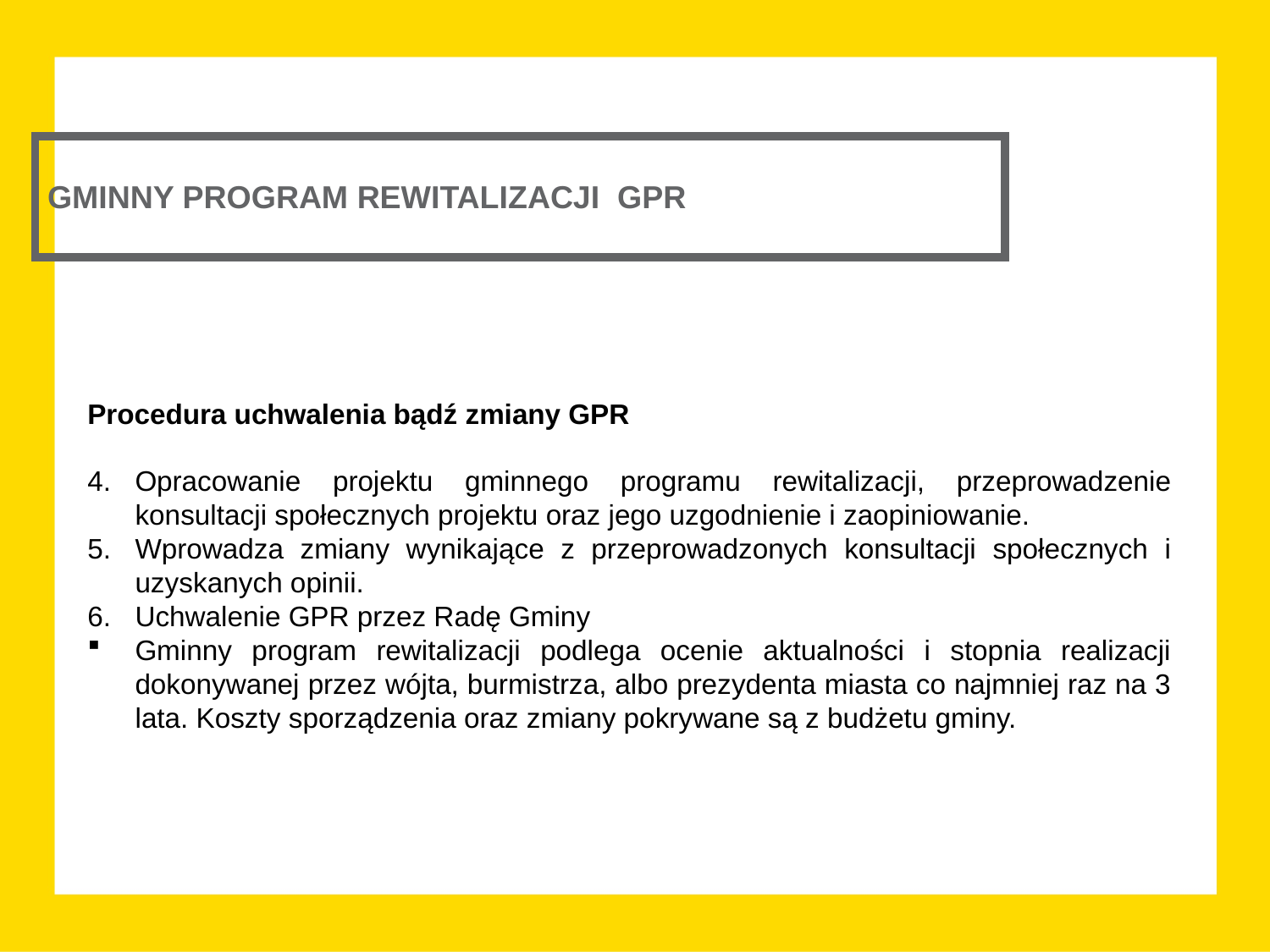

GMINNY PROGRAM REWITALIZACJI  GPR

Procedura uchwalenia bądź zmiany GPR

Opracowanie projektu gminnego programu rewitalizacji, przeprowadzenie konsultacji społecznych projektu oraz jego uzgodnienie i zaopiniowanie.
Wprowadza zmiany wynikające z przeprowadzonych konsultacji społecznych i uzyskanych opinii.
Uchwalenie GPR przez Radę Gminy
Gminny program rewitalizacji podlega ocenie aktualności i stopnia realizacji dokonywanej przez wójta, burmistrza, albo prezydenta miasta co najmniej raz na 3 lata. Koszty sporządzenia oraz zmiany pokrywane są z budżetu gminy.